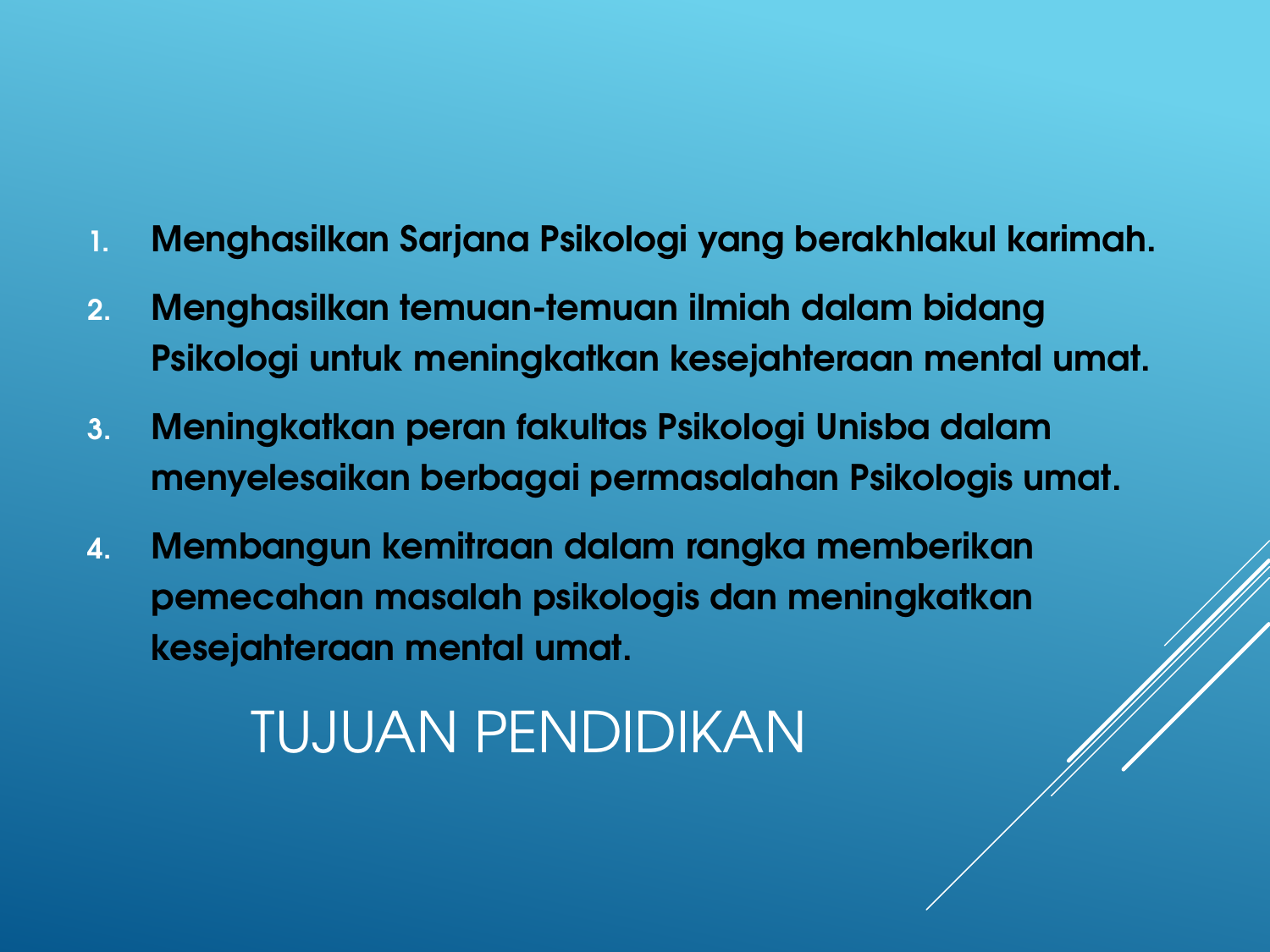

Menghasilkan Sarjana Psikologi yang berakhlakul karimah.
Menghasilkan temuan-temuan ilmiah dalam bidang Psikologi untuk meningkatkan kesejahteraan mental umat.
Meningkatkan peran fakultas Psikologi Unisba dalam menyelesaikan berbagai permasalahan Psikologis umat.
Membangun kemitraan dalam rangka memberikan pemecahan masalah psikologis dan meningkatkan kesejahteraan mental umat.

# TUJUAN PENDIDIKAN